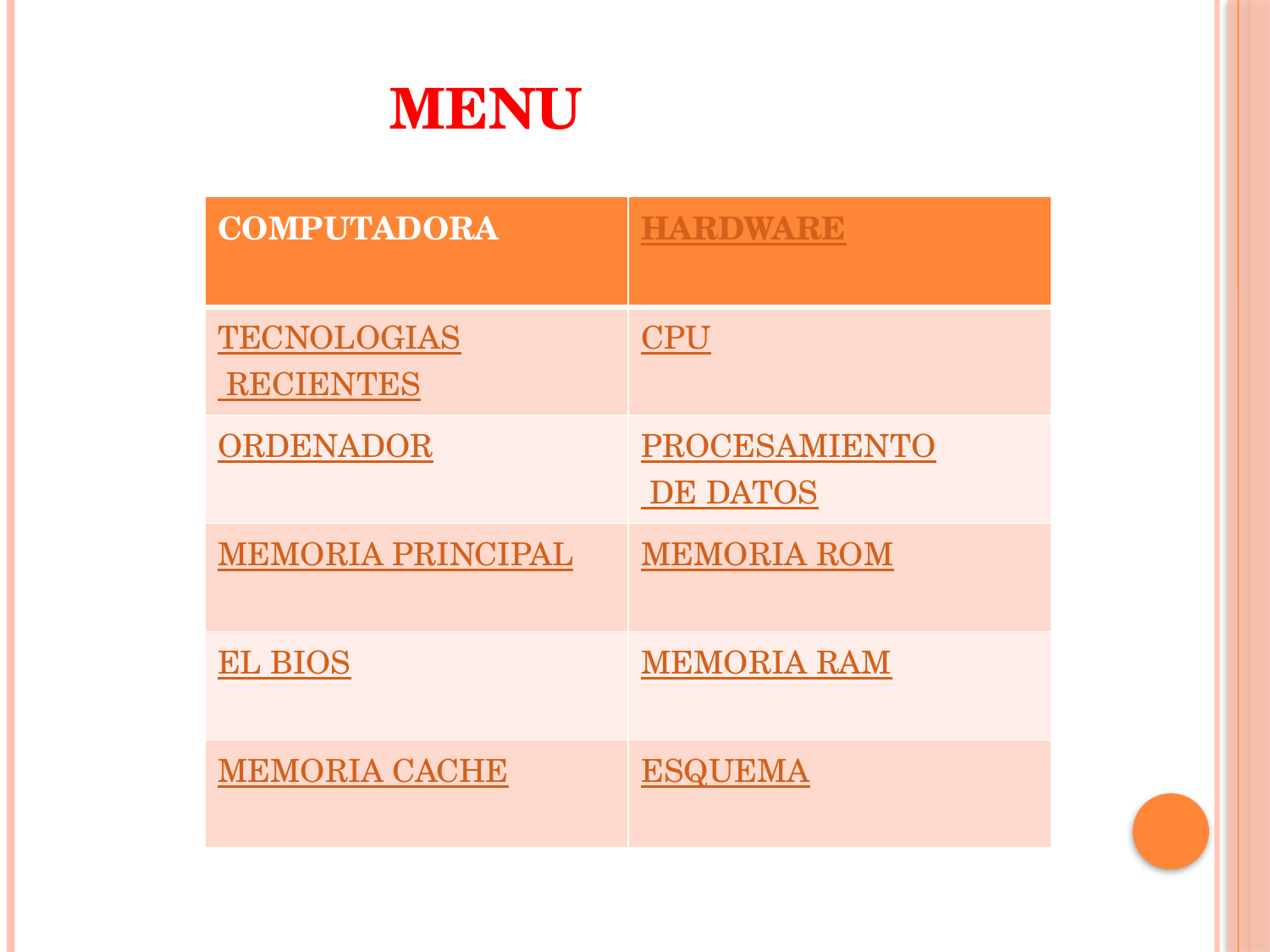

MENU
| COMPUTADORA | HARDWARE |
| --- | --- |
| TECNOLOGIAS RECIENTES | CPU |
| ORDENADOR | PROCESAMIENTO DE DATOS |
| MEMORIA PRINCIPAL | MEMORIA ROM |
| EL BIOS | MEMORIA RAM |
| MEMORIA CACHE | ESQUEMA |